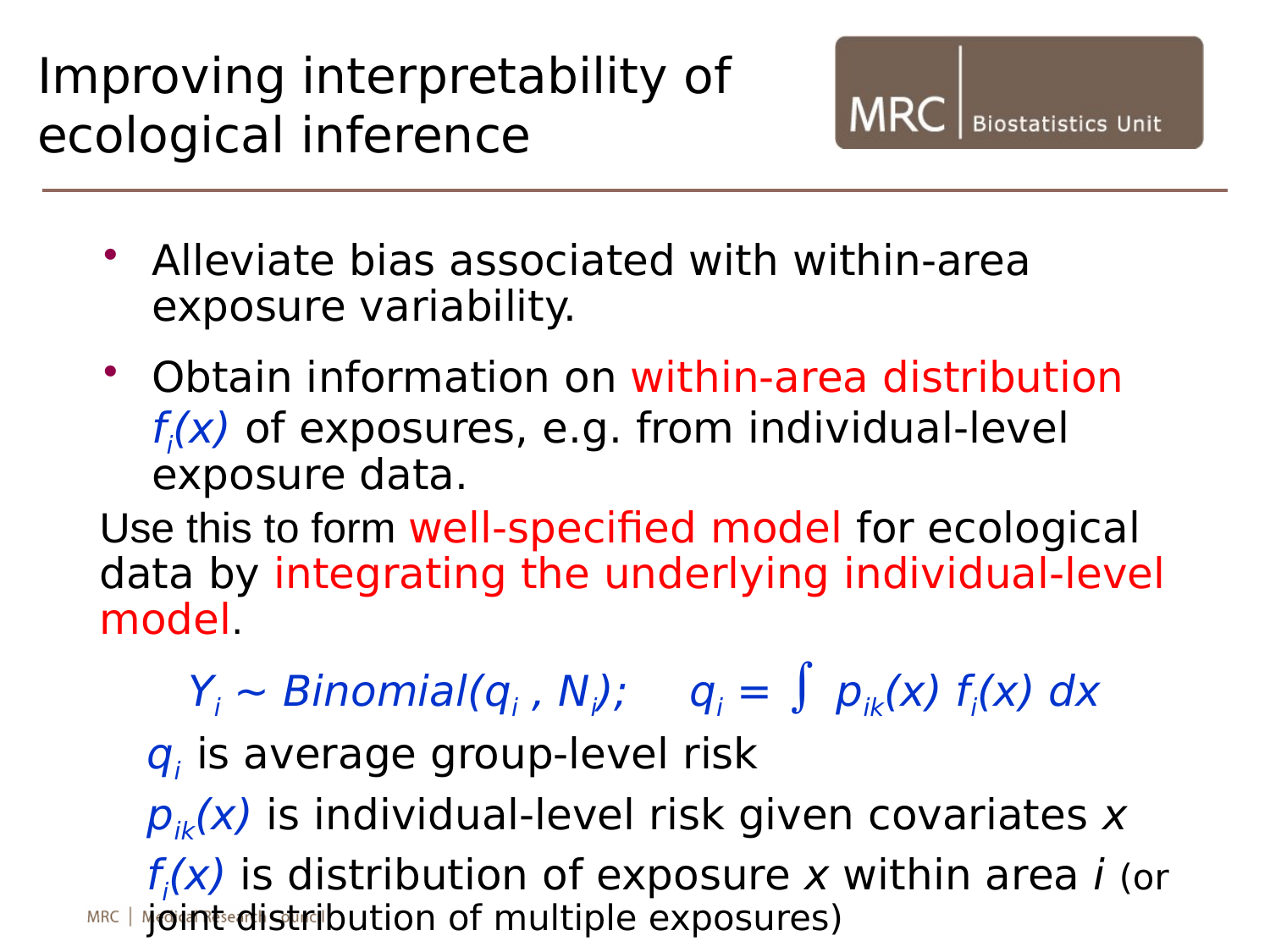

# Improving interpretability of ecological inference
Alleviate bias associated with within-area exposure variability.
Obtain information on within-area distribution fi(x) of exposures, e.g. from individual-level exposure data.

Use this to form well-specified model for ecological data by integrating the underlying individual-level model.
Yi ~ Binomial(qi , Ni);     qi = ∫ pik(x) fi(x) dx
	qi  is average group-level risk
	pik(x) is individual-level risk given covariates x
	fi(x) is distribution of exposure x within area i (or joint distribution of multiple exposures)